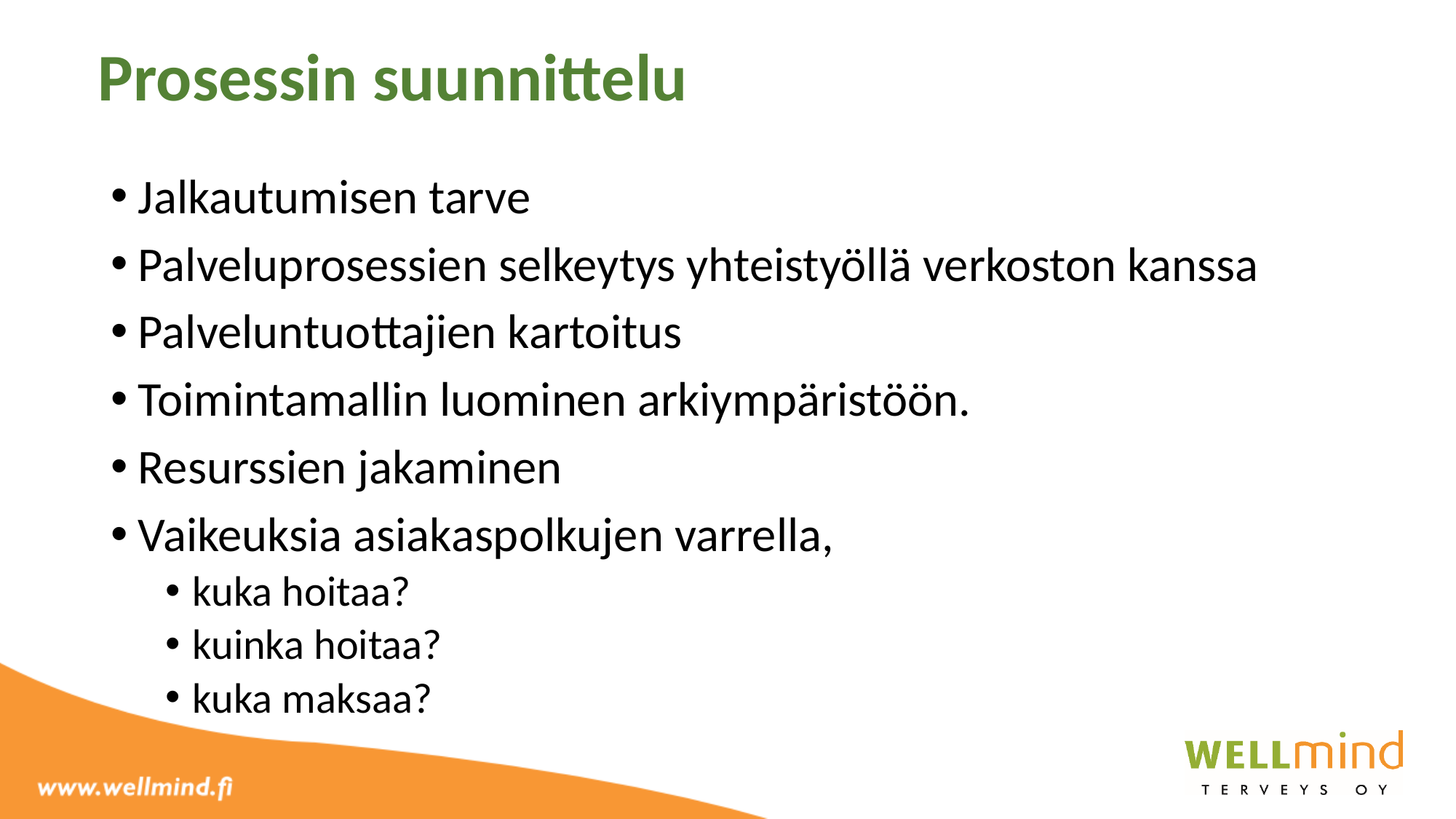

# Prosessin suunnittelu
Jalkautumisen tarve
Palveluprosessien selkeytys yhteistyöllä verkoston kanssa
Palveluntuottajien kartoitus
Toimintamallin luominen arkiympäristöön.
Resurssien jakaminen
Vaikeuksia asiakaspolkujen varrella,
kuka hoitaa?
kuinka hoitaa?
kuka maksaa?